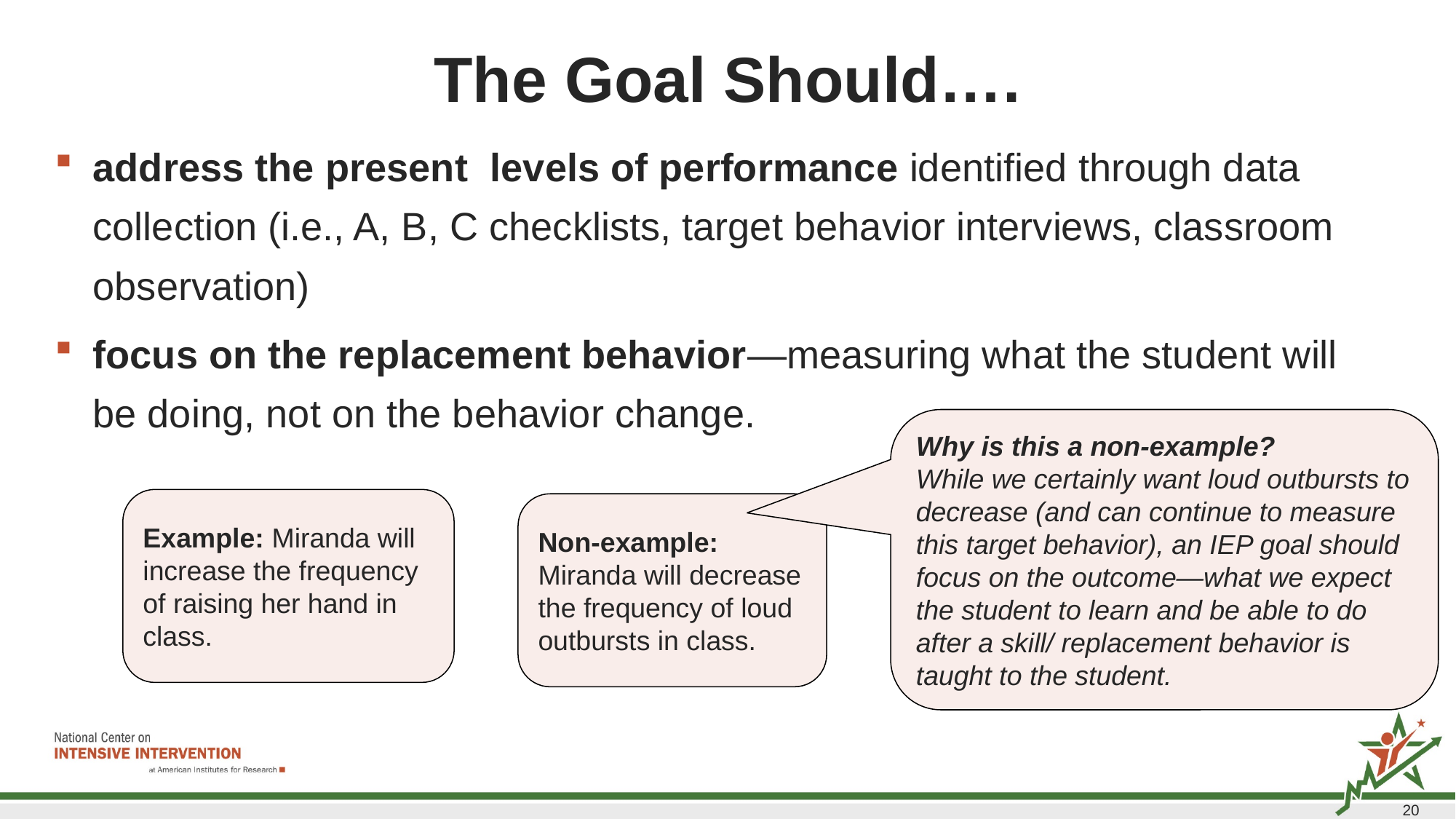

# The Goal Should….
address the present  levels of performance identified through data collection (i.e., A, B, C checklists, target behavior interviews, classroom observation)
focus on the replacement behavior—measuring what the student will be doing, not on the behavior change.

Why is this a non-example?
While we certainly want loud outbursts to decrease (and can continue to measure this target behavior), an IEP goal should focus on the outcome—what we expect the student to learn and be able to do after a skill/ replacement behavior is taught to the student.
Example: Miranda will increase the frequency of raising her hand in class.
Non-example: Miranda will decrease the frequency of loud outbursts in class.
20